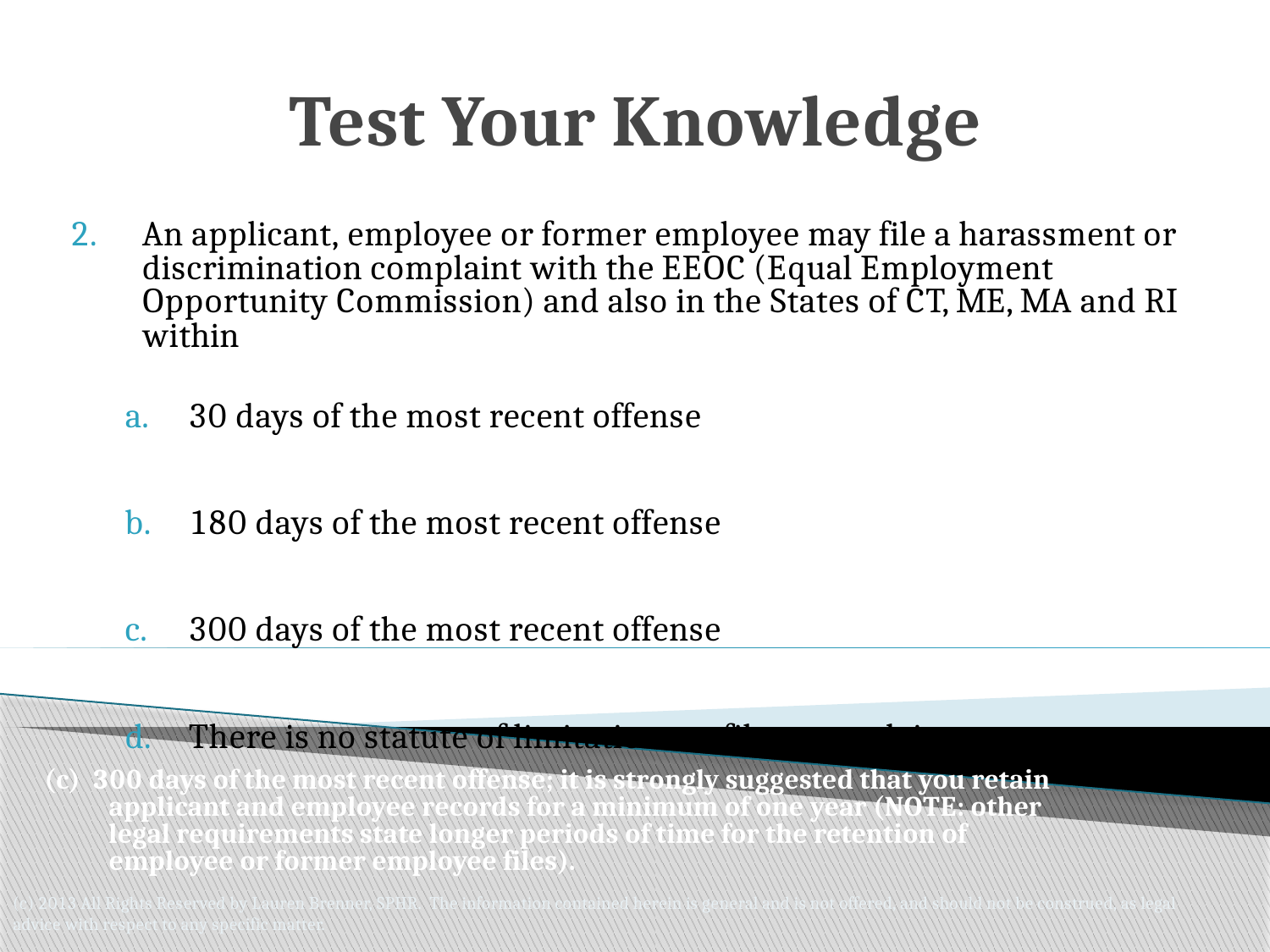

Test Your Knowledge

An applicant, employee or former employee may file a harassment or discrimination complaint with the EEOC (Equal Employment Opportunity Commission) and also in the States of CT, ME, MA and RI within

30 days of the most recent offense

180 days of the most recent offense

300 days of the most recent offense

There is no statute of limitations to file a complaint
(c)  300 days of the most recent offense; it is strongly suggested that you retain applicant and employee records for a minimum of one year (NOTE: other legal requirements state longer periods of time for the retention of employee or former employee files).

(c) 2013 All Rights Reserved by Lauren Brenner, SPHR.  The information contained herein is general and is not offered, and should not be construed, as legal advice with respect to any specific matter.